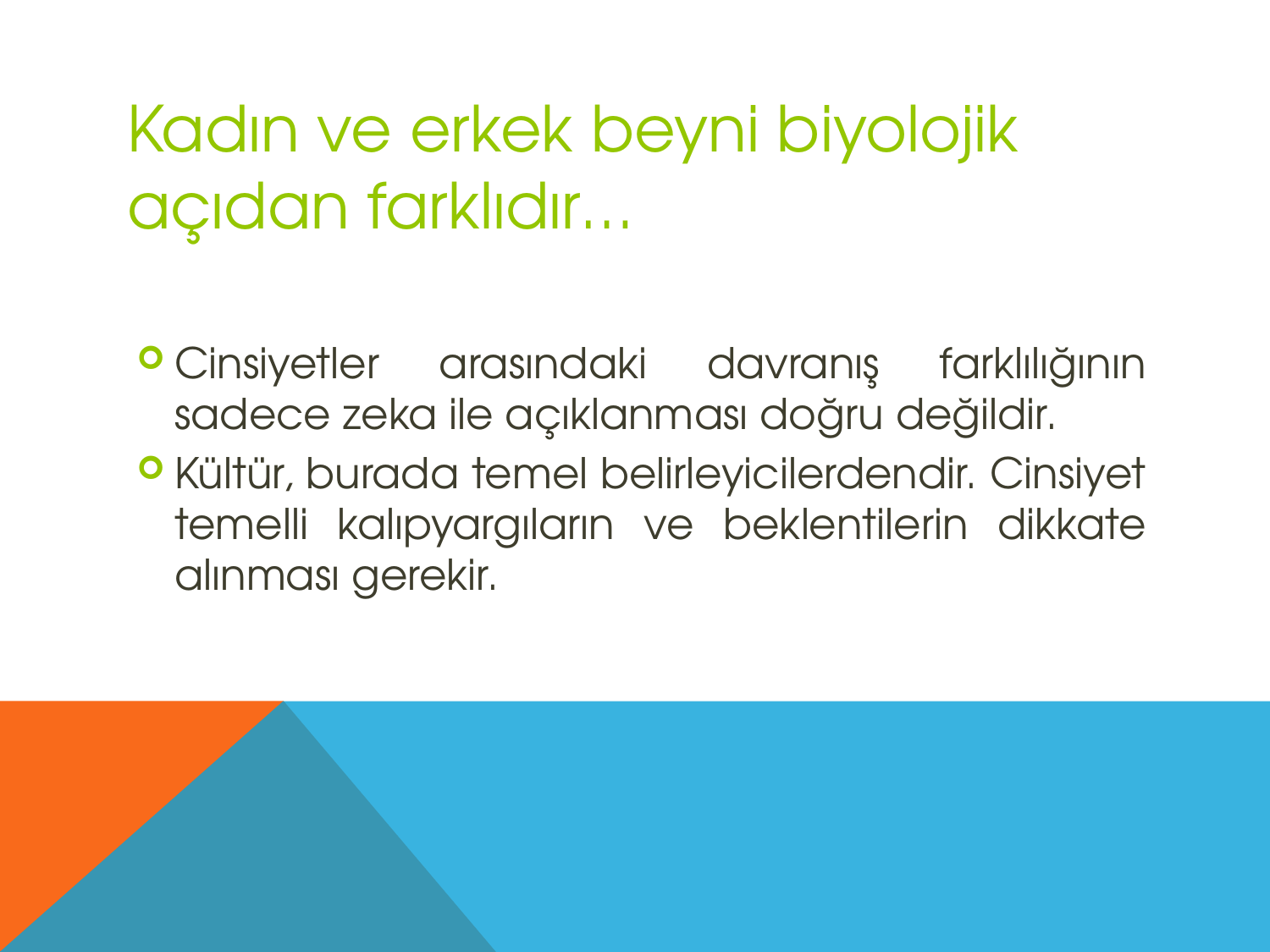

# Kadın ve erkek beyni biyolojik açıdan farklıdır…

Cinsiyetler arasındaki davranış farklılığının sadece zeka ile açıklanması doğru değildir.
Kültür, burada temel belirleyicilerdendir. Cinsiyet temelli kalıpyargıların ve beklentilerin dikkate alınması gerekir.